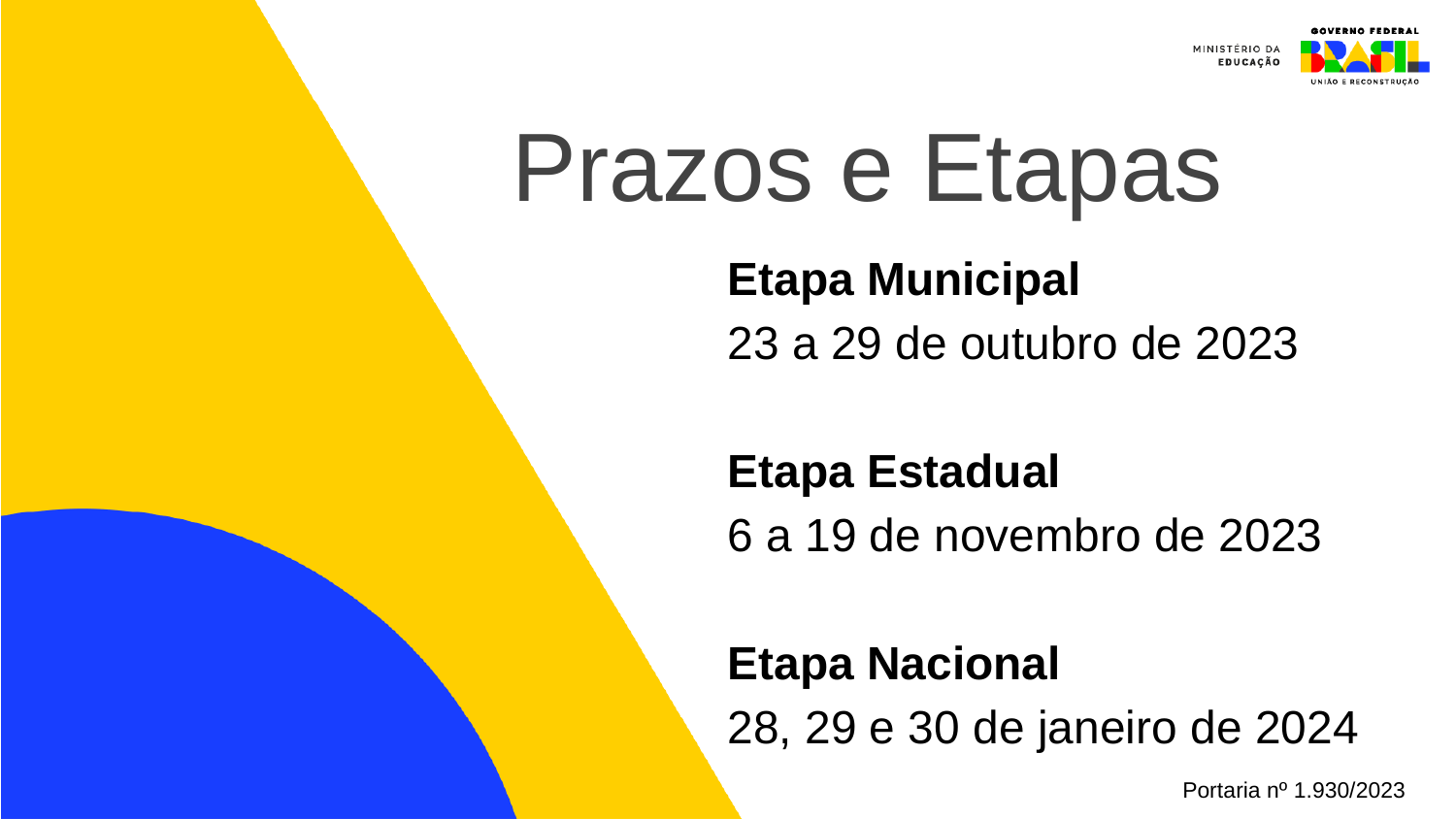

Prazos e Etapas
Etapa Municipal
23 a 29 de outubro de 2023

Etapa Estadual
6 a 19 de novembro de 2023

Etapa Nacional
28, 29 e 30 de janeiro de 2024
Portaria nº 1.930/2023